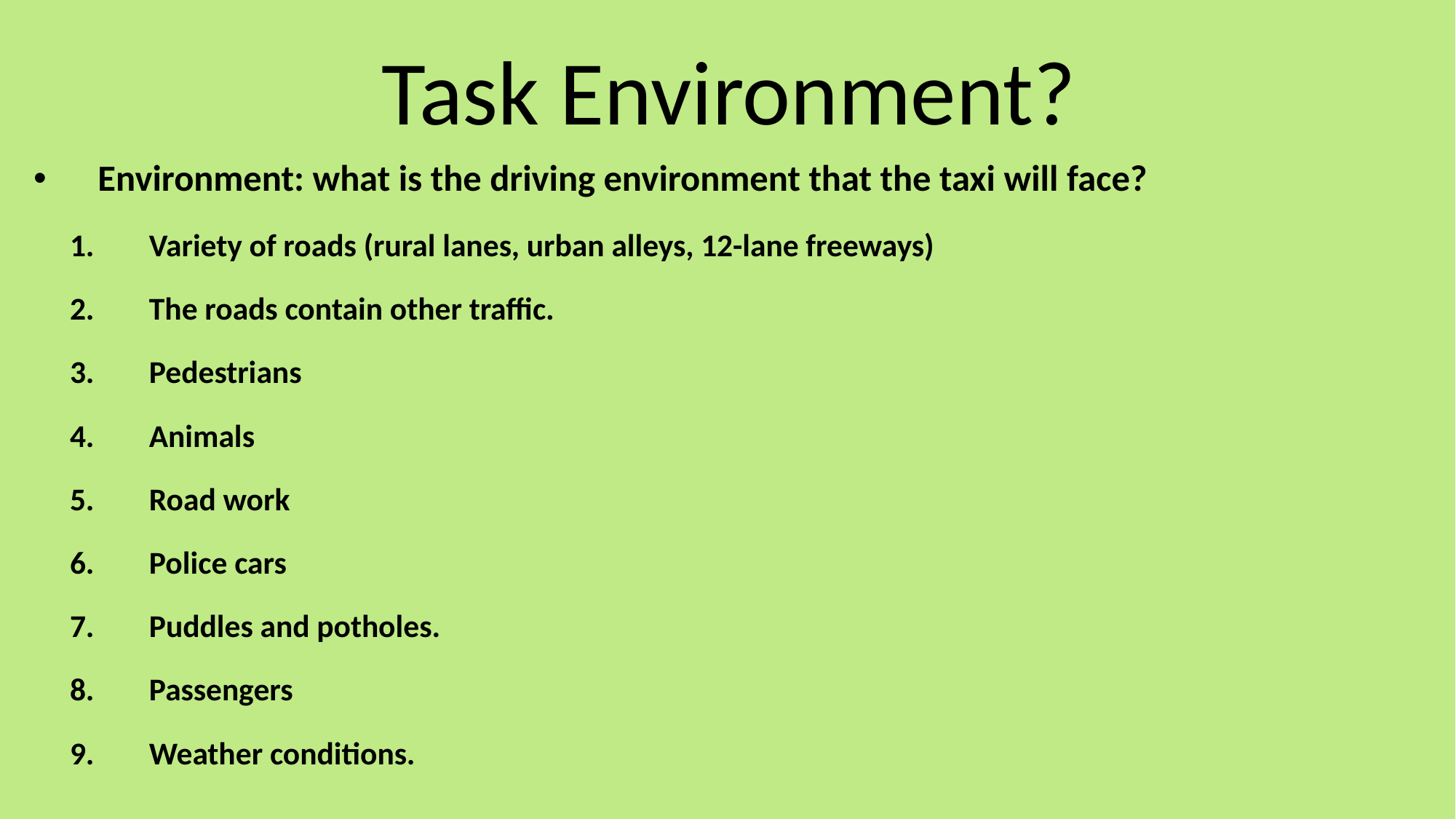

# Task Environment?
Environment: what is the driving environment that the taxi will face?
Variety of roads (rural lanes, urban alleys, 12-lane freeways)
The roads contain other traffic.
Pedestrians
Animals
Road work
Police cars
Puddles and potholes.
Passengers
Weather conditions.